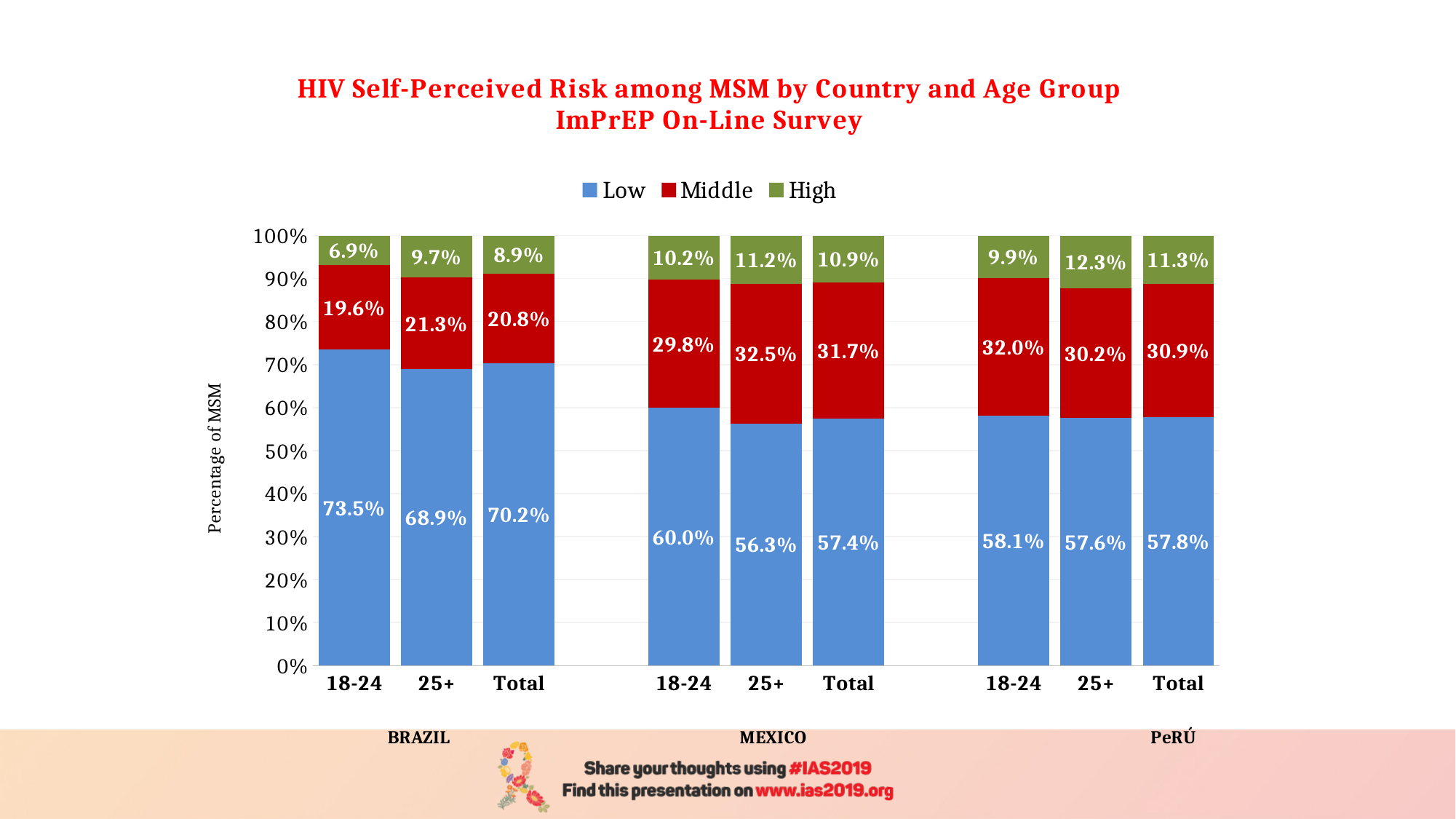

### Chart: HIV Self-Perceived Risk among MSM by Country and Age Group
ImPrEP On-Line Survey

| Category | Low | Middle | High |
|---|---|---|---|
| 18-24 | 0.7352 | 0.1957 | 0.0692 |
| 25+ | 0.6892 | 0.2135 | 0.0973 |
| Total | 0.7023 | 0.2084 | 0.0893 |
|  | None | None | None |
| 18-24 | 0.5995 | 0.298 | 0.1024 |
| 25+ | 0.5632 | 0.3251 | 0.1117 |
| Total | 0.5741 | 0.317 | 0.1089 |
|  | None | None | None |
| 18-24 | 0.5806 | 0.3203 | 0.0991 |
| 25+ | 0.5758 | 0.3016 | 0.1226 |
| Total | 0.5778 | 0.3093 | 0.1129 |